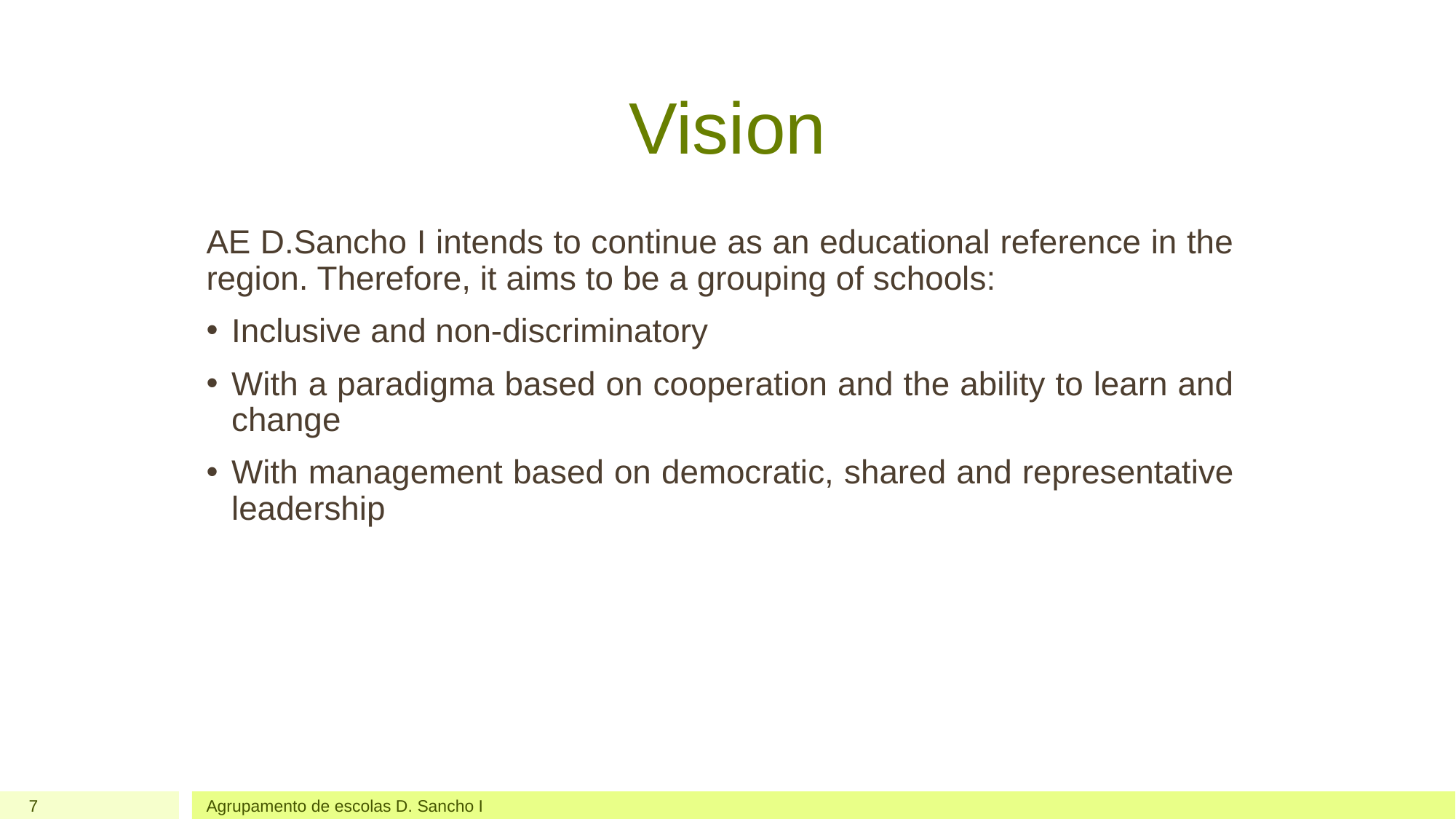

# Vision
AE D.Sancho I intends to continue as an educational reference in the region. Therefore, it aims to be a grouping of schools:
Inclusive and non-discriminatory
With a paradigma based on cooperation and the ability to learn and change
With management based on democratic, shared and representative leadership
7

Agrupamento de escolas D. Sancho I